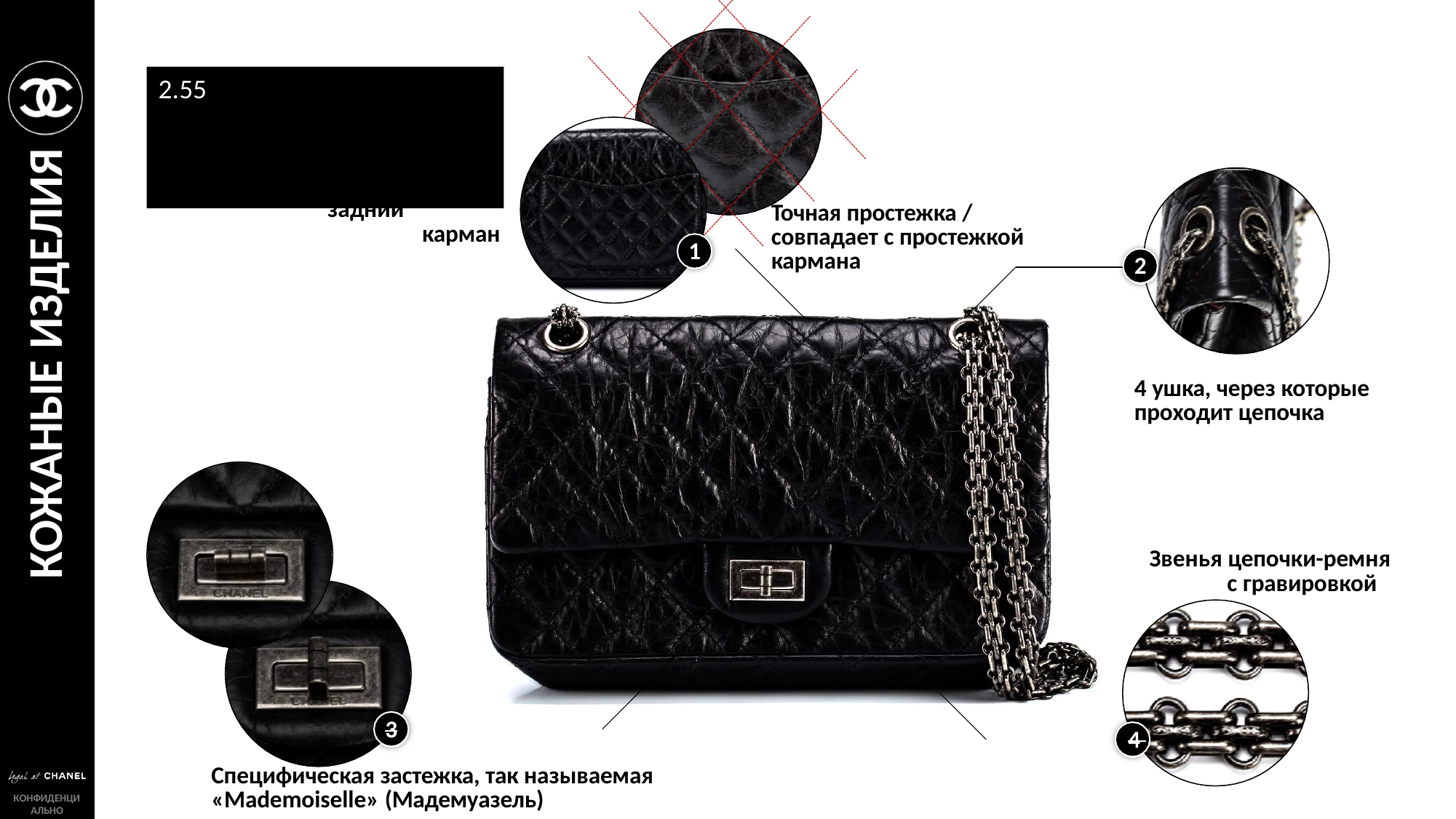

# 2.55

КОЖАНЫЕ ИЗДЕЛИЯ

Открытый задний
карман
Точная простежка /
совпадает с простежкой кармана

1

2

4 ушка, через которые
проходит цепочка

Звенья цепочки-ремня
с гравировкой

3

 	4

Специфическая застежка, так называемая
«Mademoiselle» (Мадемуазель)

КОНФИДЕНЦИ
АЛЬНО